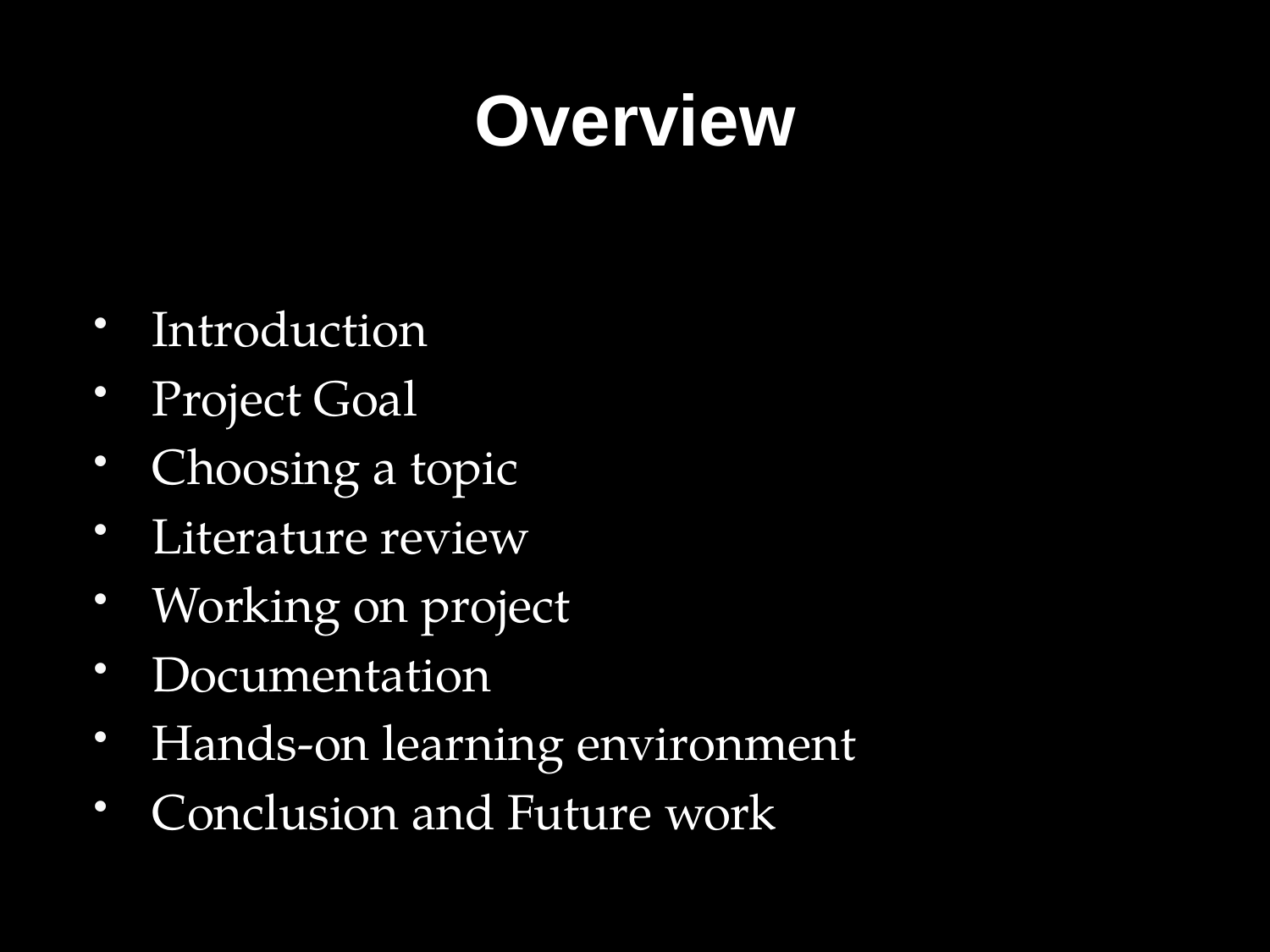

# Overview

Introduction
Project Goal
Choosing a topic
Literature review
Working on project
Documentation
Hands-on learning environment
Conclusion and Future work